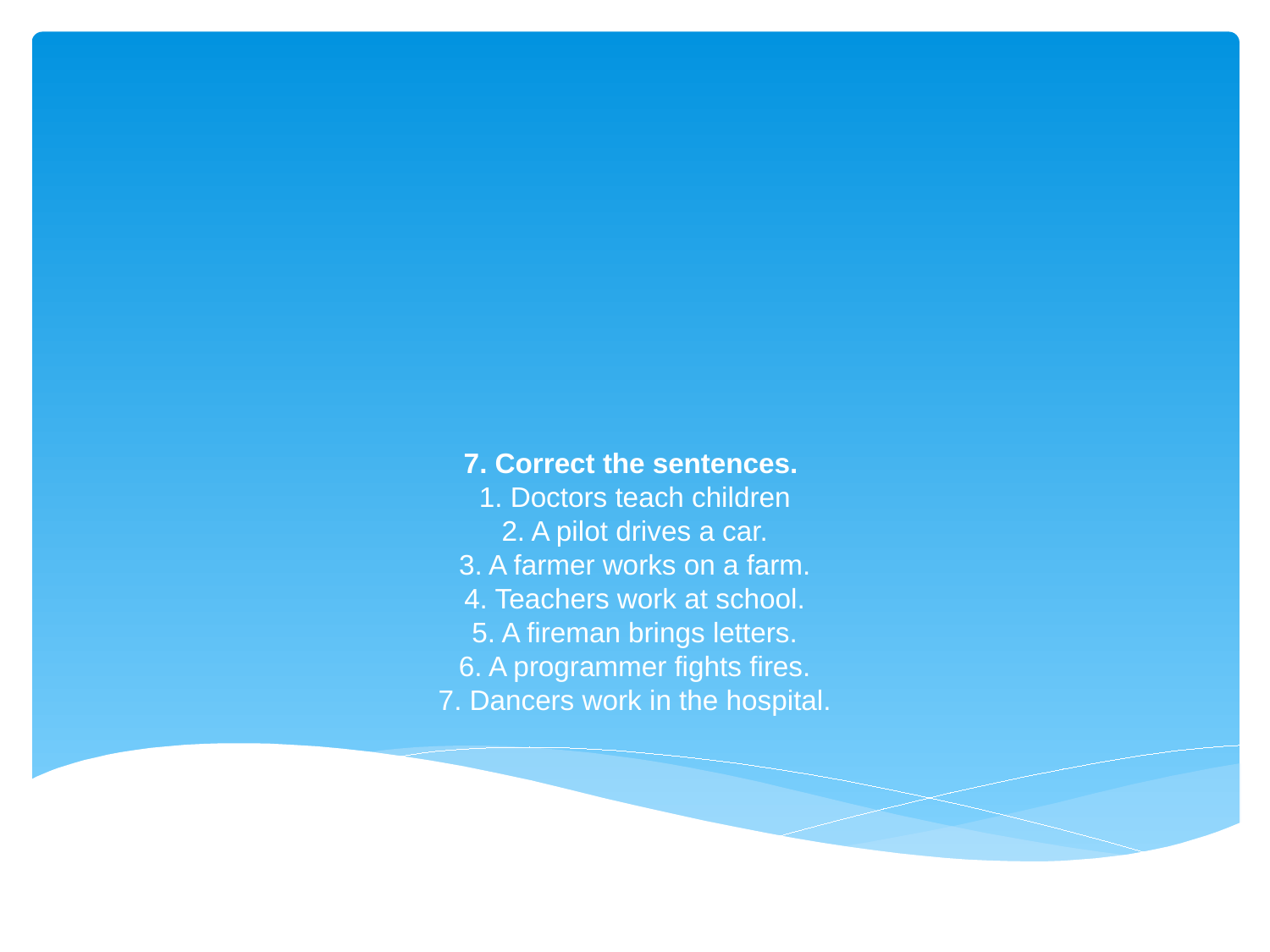

# 7. Correct the sentences. 1. Doctors teach children 2. A pilot drives a car. 3. A farmer works on a farm. 4. Teachers work at school. 5. A fireman brings letters. 6. A programmer fights fires. 7. Dancers work in the hospital.